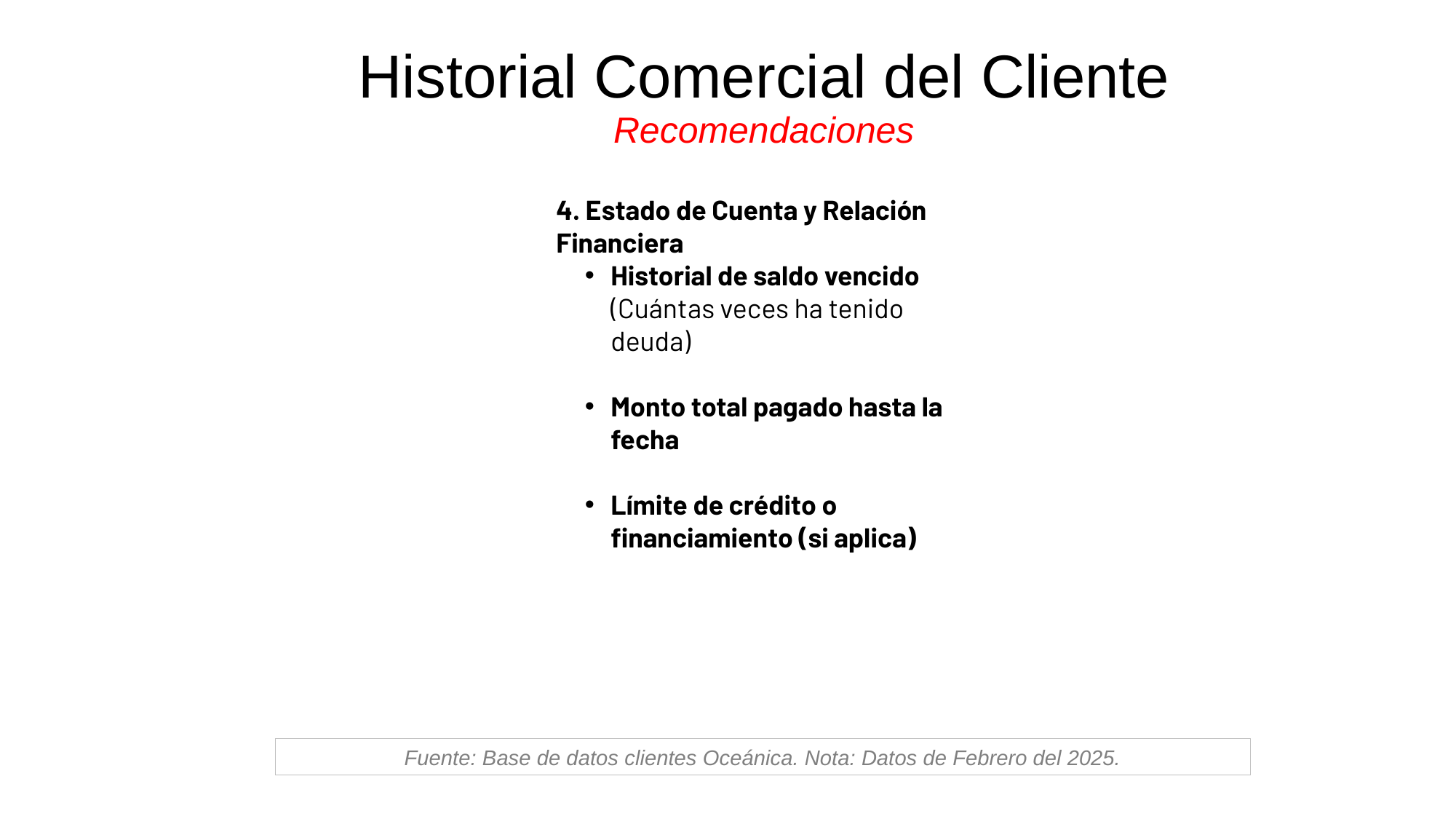

Historial Comercial del Cliente
Recomendaciones
4. Estado de Cuenta y Relación Financiera
Historial de saldo vencido (Cuántas veces ha tenido deuda)

Monto total pagado hasta la fecha

Límite de crédito o financiamiento (si aplica)

Fuente: Base de datos clientes Oceánica. Nota: Datos de Febrero del 2025.